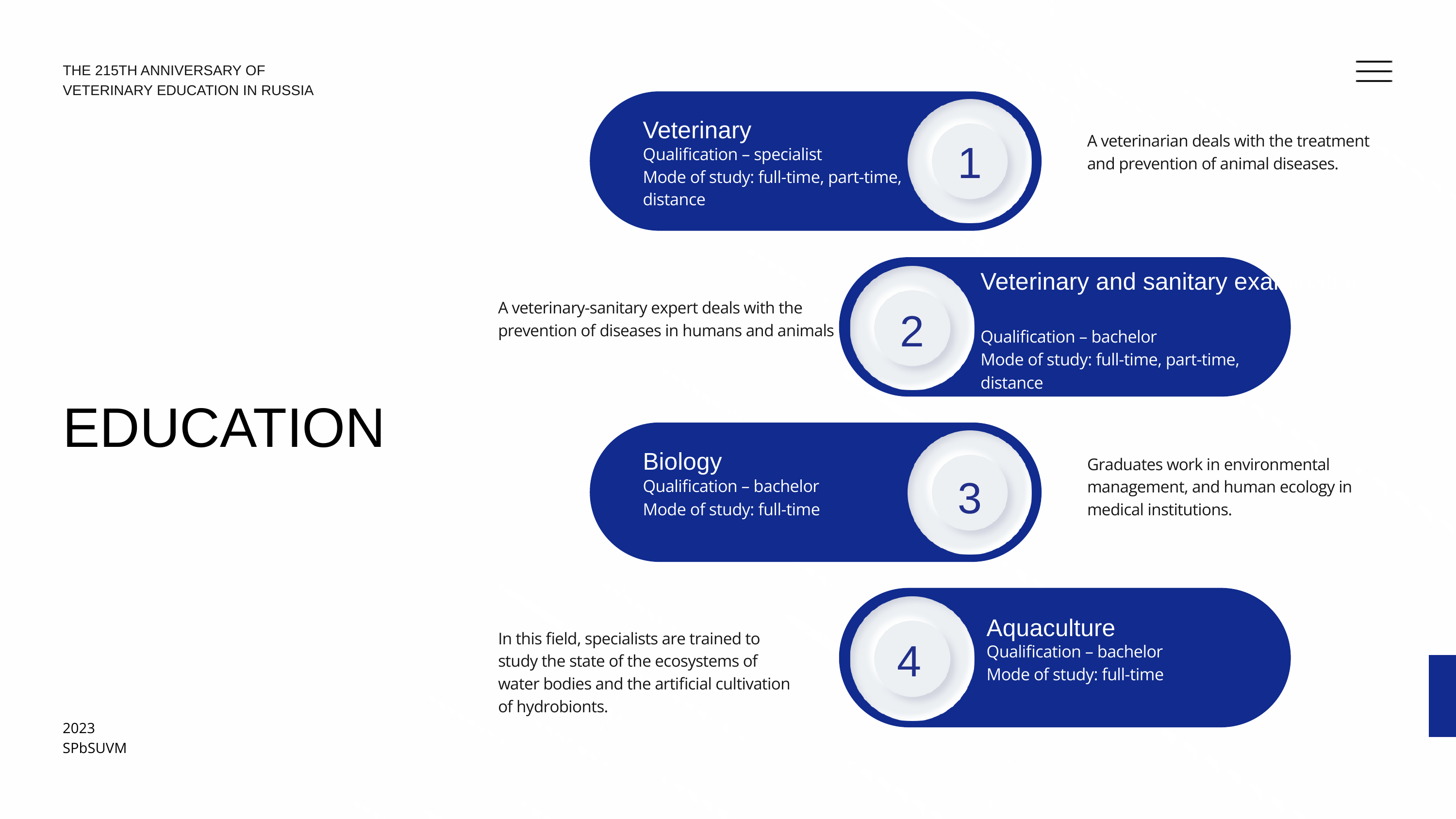

The 215th anniversary of veterinary education in Russia

Veterinary
A veterinarian deals with the treatment and prevention of animal diseases.
1
Qualification – specialist
Mode of study: full-time, part-time, distance

Veterinary and sanitary examination

A veterinary-sanitary expert deals with the prevention of diseases in humans and animals
2
Qualification – bachelor
Mode of study: full-time, part-time, distance
education

Biology
Graduates work in environmental management, and human ecology in medical institutions.
3
Qualification – bachelor
Mode of study: full-time

Aquaculture
In this field, specialists are trained to study the state of the ecosystems of water bodies and the artificial cultivation of hydrobionts.
4
Qualification – bachelor
Mode of study: full-time

2023
SPbSUVM